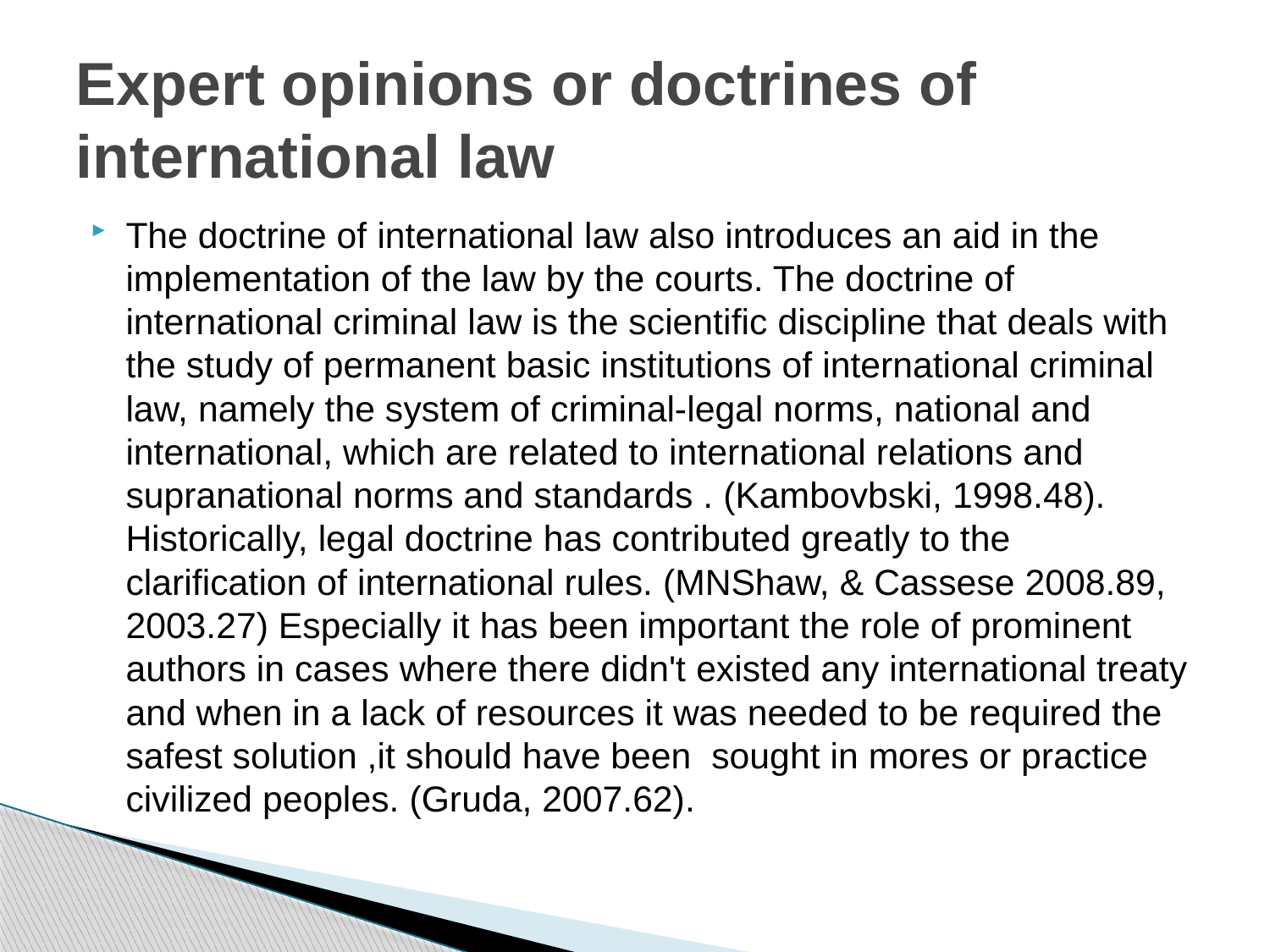

# Expert opinions or doctrines of international law
The doctrine of international law also introduces an aid in the implementation of the law by the courts. The doctrine of international criminal law is the scientific discipline that deals with the study of permanent basic institutions of international criminal law, namely the system of criminal-legal norms, national and international, which are related to international relations and supranational norms and standards . (Kambovbski, 1998.48). Historically, legal doctrine has contributed greatly to the clarification of international rules. (MNShaw, & Cassese 2008.89, 2003.27) Especially it has been important the role of prominent authors in cases where there didn't existed any international treaty and when in a lack of resources it was needed to be required the safest solution ,it should have been  sought in mores or practice civilized peoples. (Gruda, 2007.62).